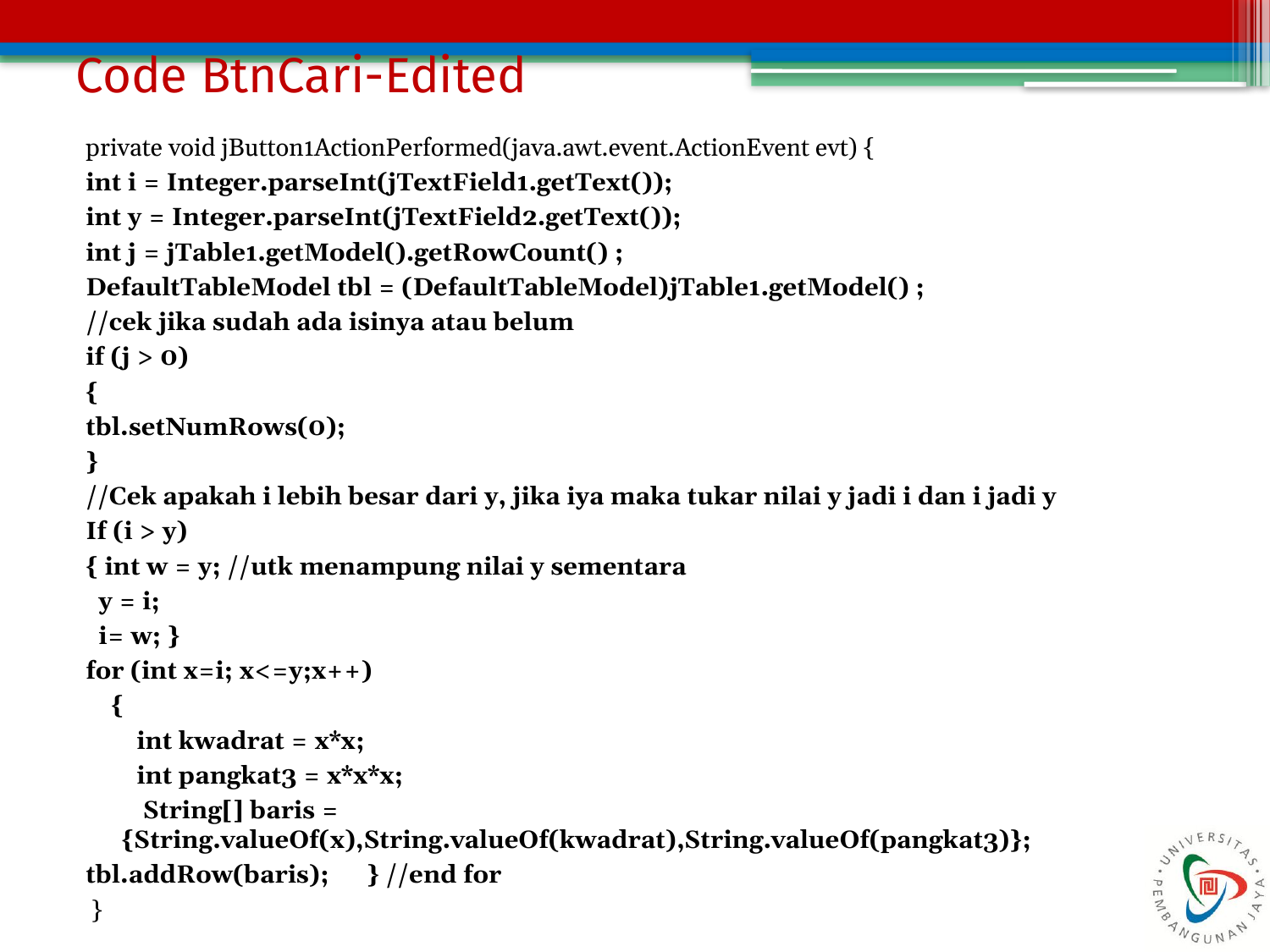

# Code BtnCari-Edited
private void jButton1ActionPerformed(java.awt.event.ActionEvent evt) {
int i = Integer.parseInt(jTextField1.getText());
int y = Integer.parseInt(jTextField2.getText());
int j = jTable1.getModel().getRowCount() ;
DefaultTableModel tbl = (DefaultTableModel)jTable1.getModel() ;
//cek jika sudah ada isinya atau belum
if (j > 0)
{
tbl.setNumRows(0);
}
//Cek apakah i lebih besar dari y, jika iya maka tukar nilai y jadi i dan i jadi y
If (i > y)
{ int w = y; //utk menampung nilai y sementara
  y = i;
  i= w; }
for (int x=i; x<=y;x++)
    {
        int kwadrat = x*x;
        int pangkat3 = x*x*x;
         String[] baris = {String.valueOf(x),String.valueOf(kwadrat),String.valueOf(pangkat3)};
tbl.addRow(baris);      } //end for
 }